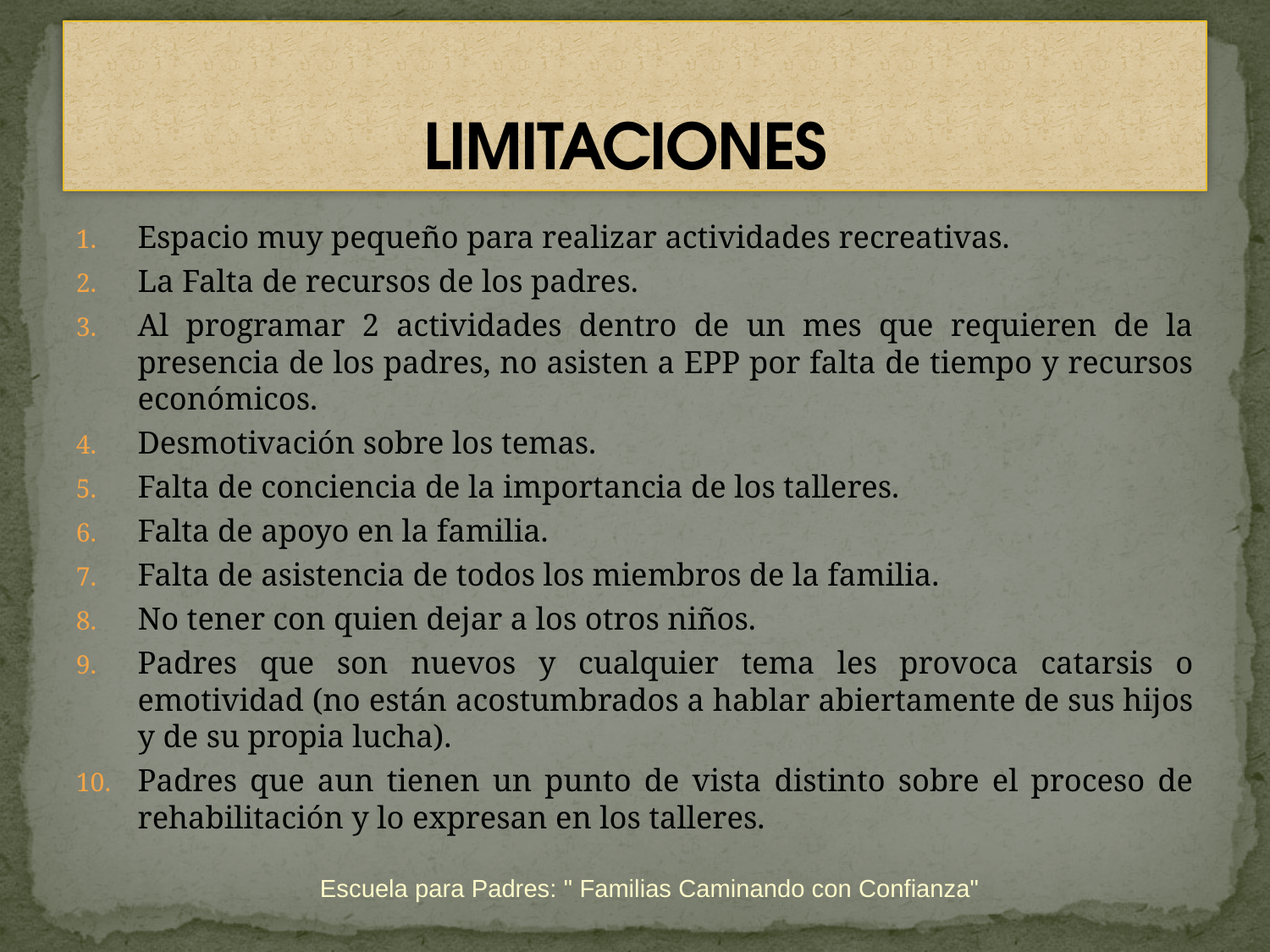

# LIMITACIONES
Espacio muy pequeño para realizar actividades recreativas.
La Falta de recursos de los padres.
Al programar 2 actividades dentro de un mes que requieren de la presencia de los padres, no asisten a EPP por falta de tiempo y recursos económicos.
Desmotivación sobre los temas.
Falta de conciencia de la importancia de los talleres.
Falta de apoyo en la familia.
Falta de asistencia de todos los miembros de la familia.
No tener con quien dejar a los otros niños.
Padres que son nuevos y cualquier tema les provoca catarsis o emotividad (no están acostumbrados a hablar abiertamente de sus hijos y de su propia lucha).
Padres que aun tienen un punto de vista distinto sobre el proceso de rehabilitación y lo expresan en los talleres.

Escuela para Padres: " Familias Caminando con Confianza"